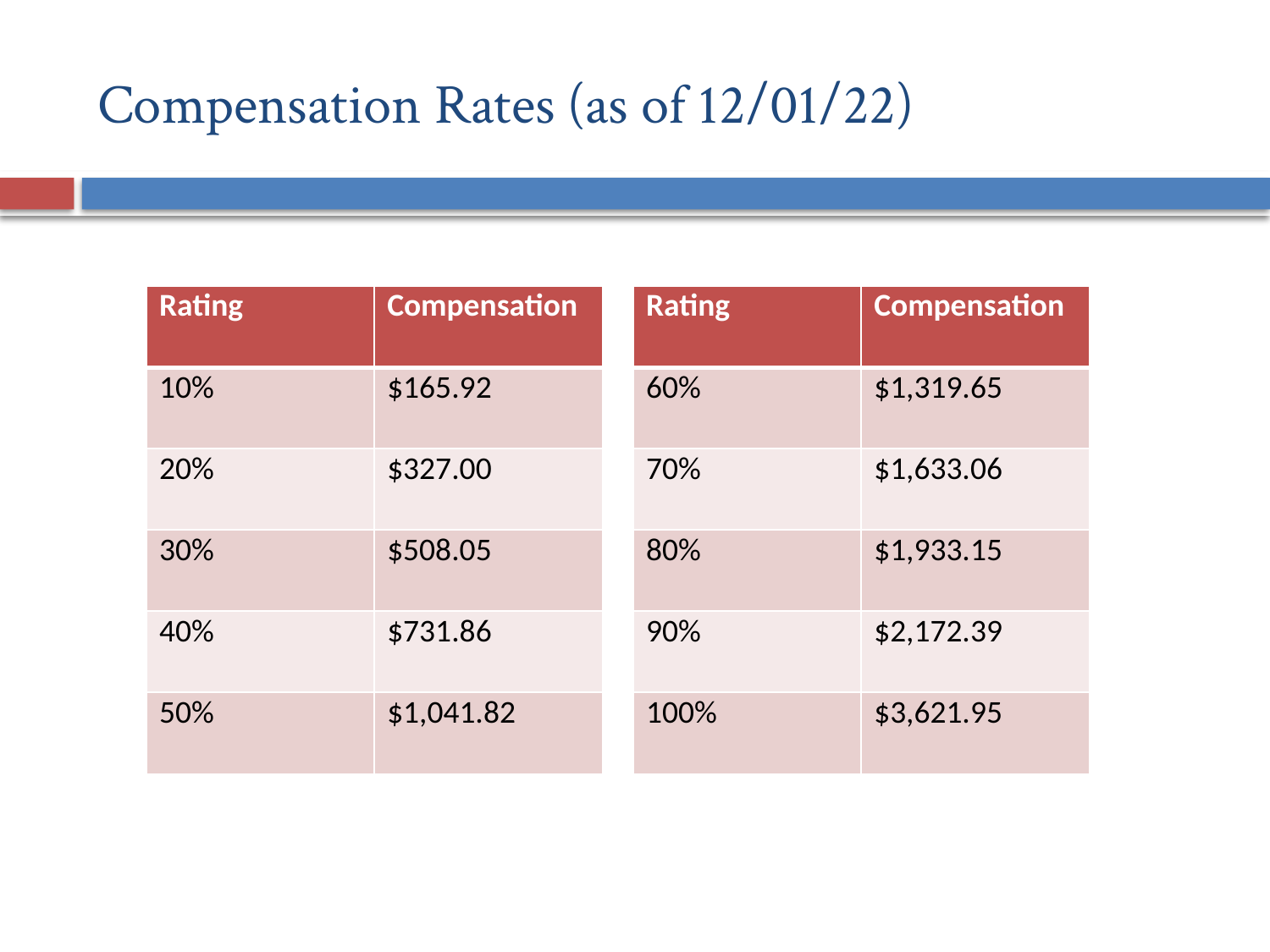

# Compensation Rates (as of 12/01/22)
Compensation
| Rating | Compensation |
| --- | --- |
| 10% | $165.92 |
| 20% | $327.00 |
| 30% | $508.05 |
| 40% | $731.86 |
| 50% | $1,041.82 |
| Rating | Compensation |
| --- | --- |
| 60% | $1,319.65 |
| 70% | $1,633.06 |
| 80% | $1,933.15 |
| 90% | $2,172.39 |
| 100% | $3,621.95 |